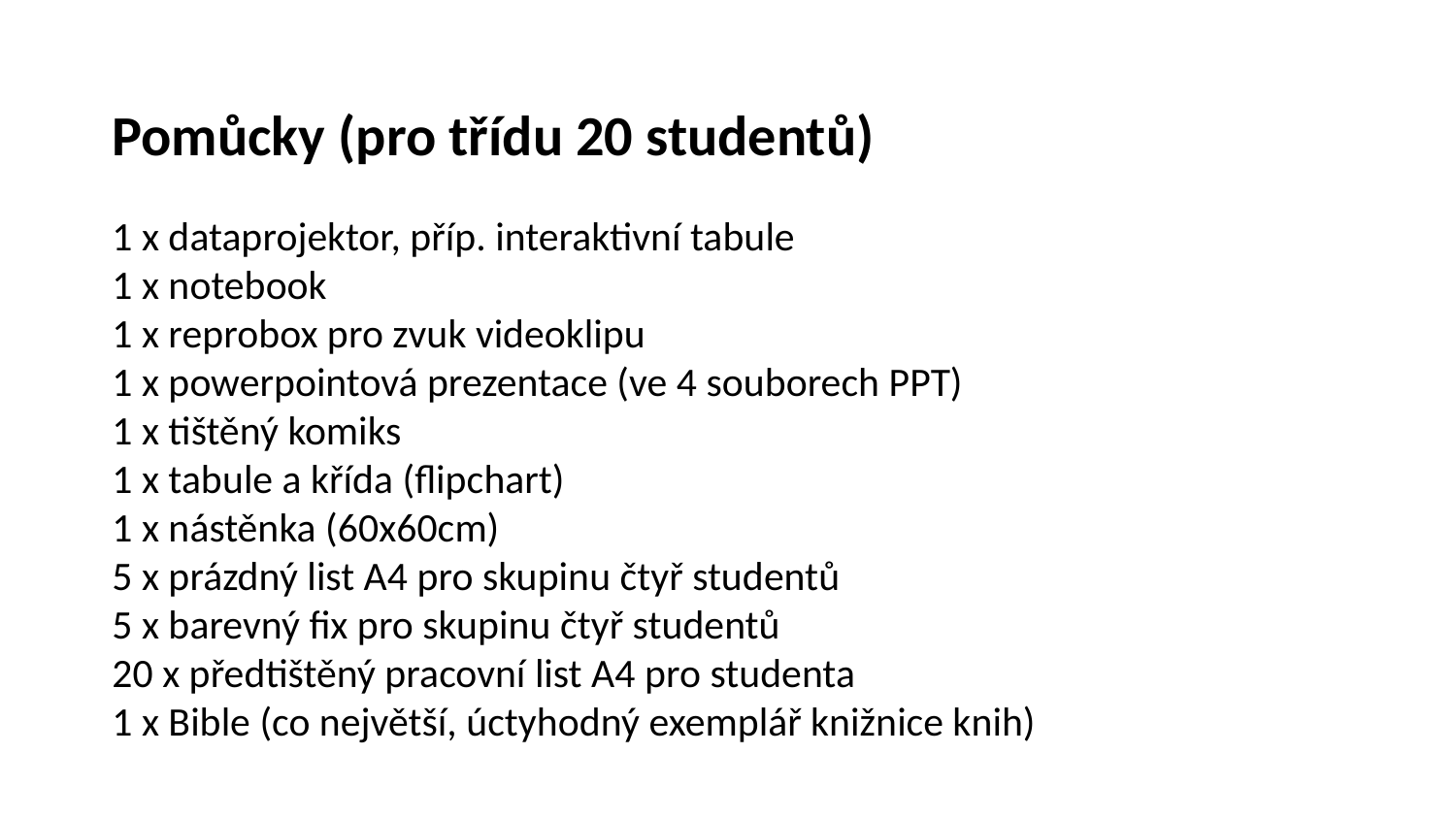

# Pomůcky (pro třídu 20 studentů) 1 x dataprojektor, příp. interaktivní tabule 1 x notebook 1 x reprobox pro zvuk videoklipu 1 x powerpointová prezentace (ve 4 souborech PPT) 1 x tištěný komiks 1 x tabule a křída (flipchart) 1 x nástěnka (60x60cm) 5 x prázdný list A4 pro skupinu čtyř studentů 5 x barevný fix pro skupinu čtyř studentů 20 x předtištěný pracovní list A4 pro studenta 1 x Bible (co největší, úctyhodný exemplář knižnice knih)